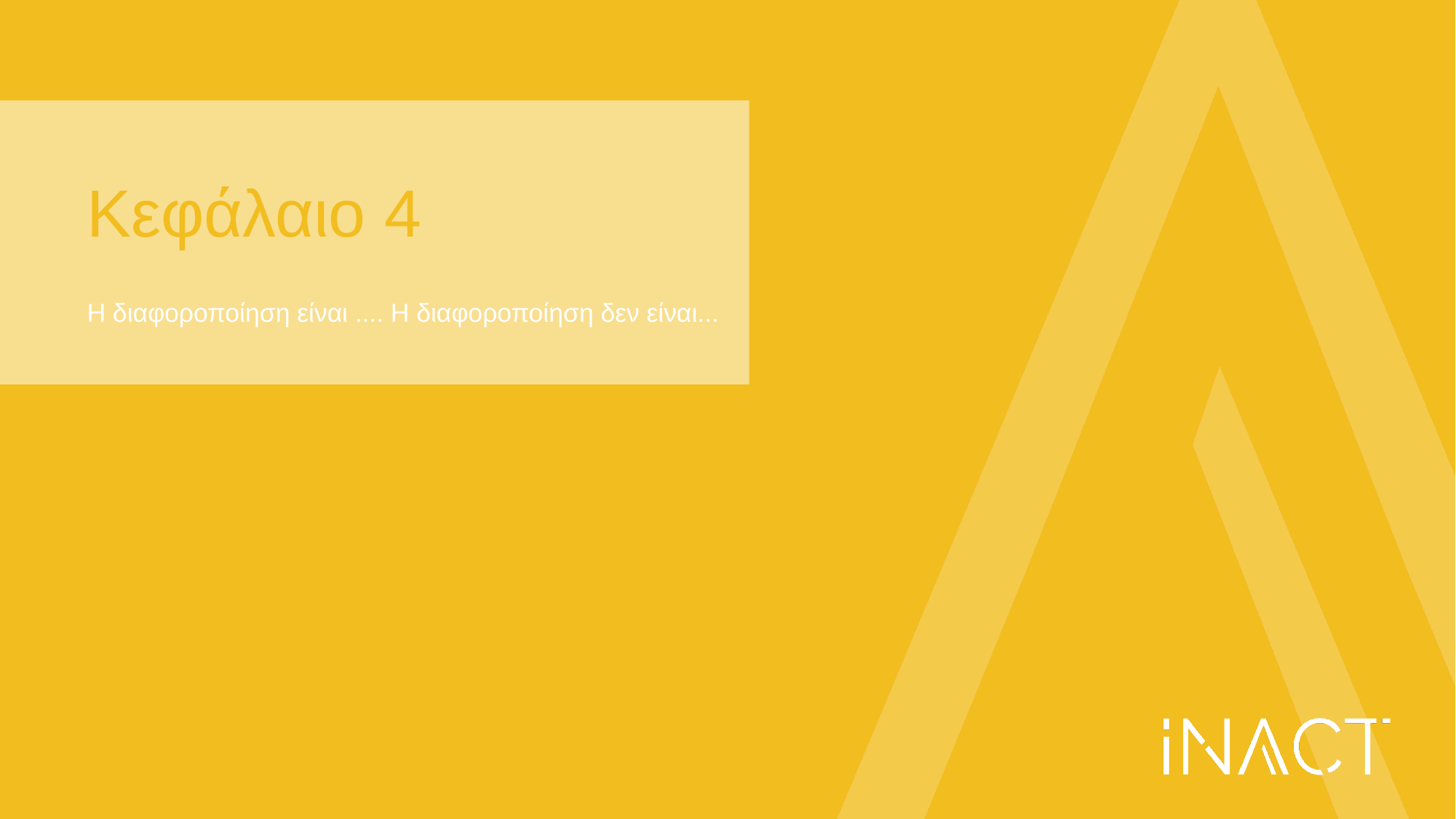

# Κεφάλαιο 4
Η διαφοροποίηση είναι .... Η διαφοροποίηση δεν είναι...